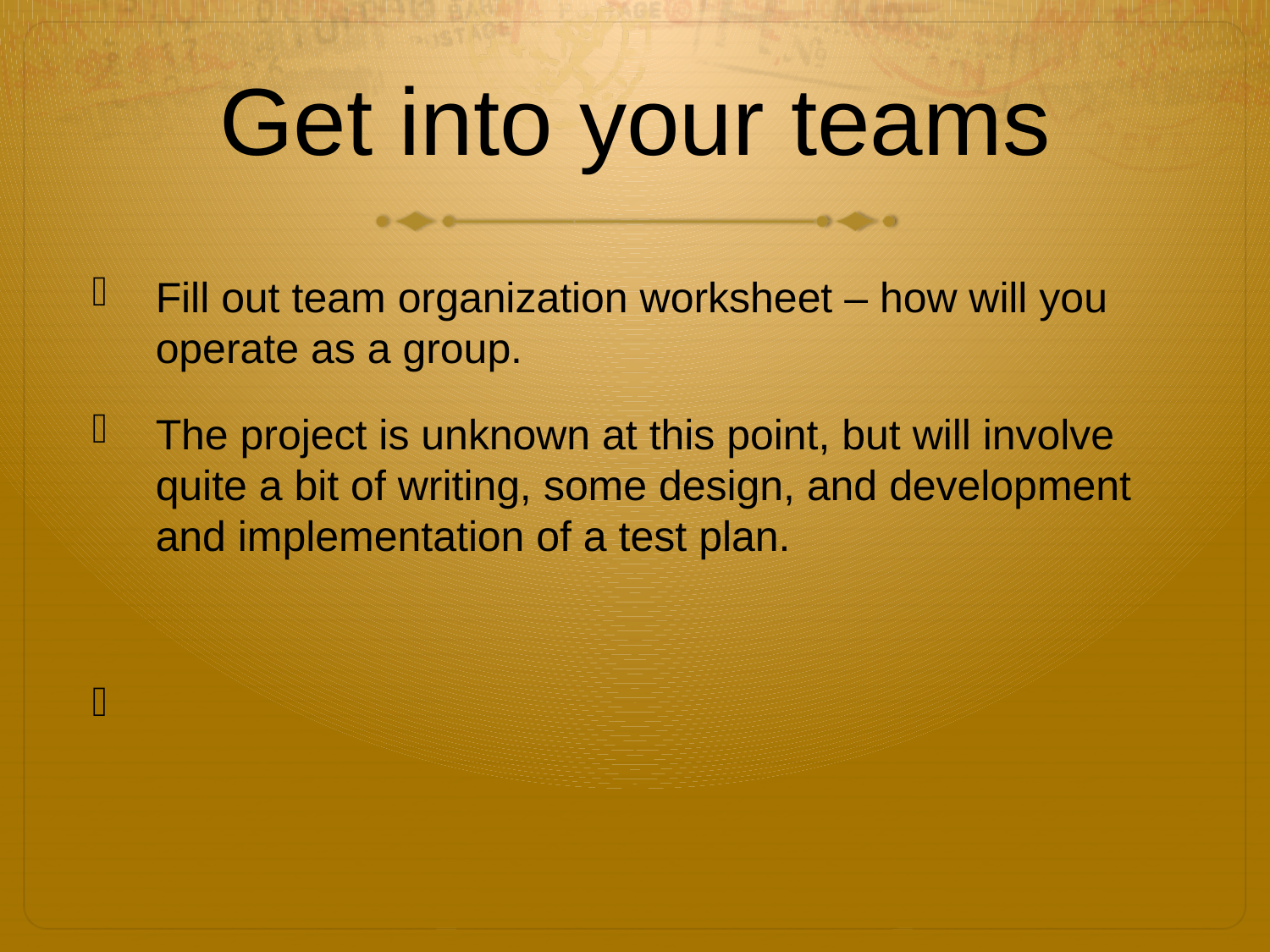

# Get into your teams
Fill out team organization worksheet – how will you operate as a group.
The project is unknown at this point, but will involve quite a bit of writing, some design, and development and implementation of a test plan.